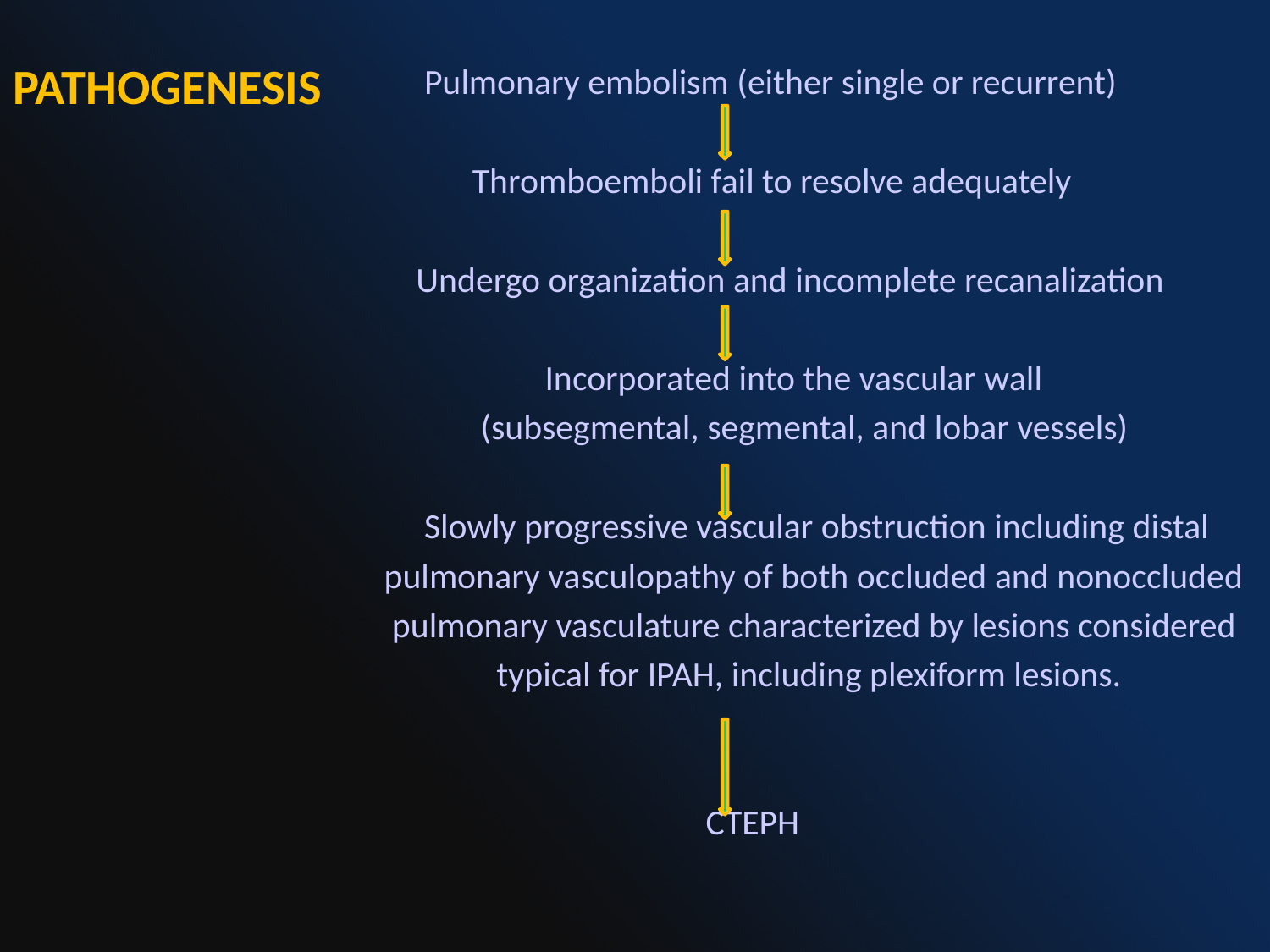

PATHOGENESIS
             Pulmonary embolism (either single or recurrent)

                   Thromboemboli fail to resolve adequately

            Undergo organization and incomplete recanalization

                            Incorporated into the vascular wall
                    (subsegmental, segmental, and lobar vessels)

             Slowly progressive vascular obstruction including distal
        pulmonary vasculopathy of both occluded and nonoccluded
         pulmonary vasculature characterized by lesions considered
                      typical for IPAH, including plexiform lesions.

                                                CTEPH